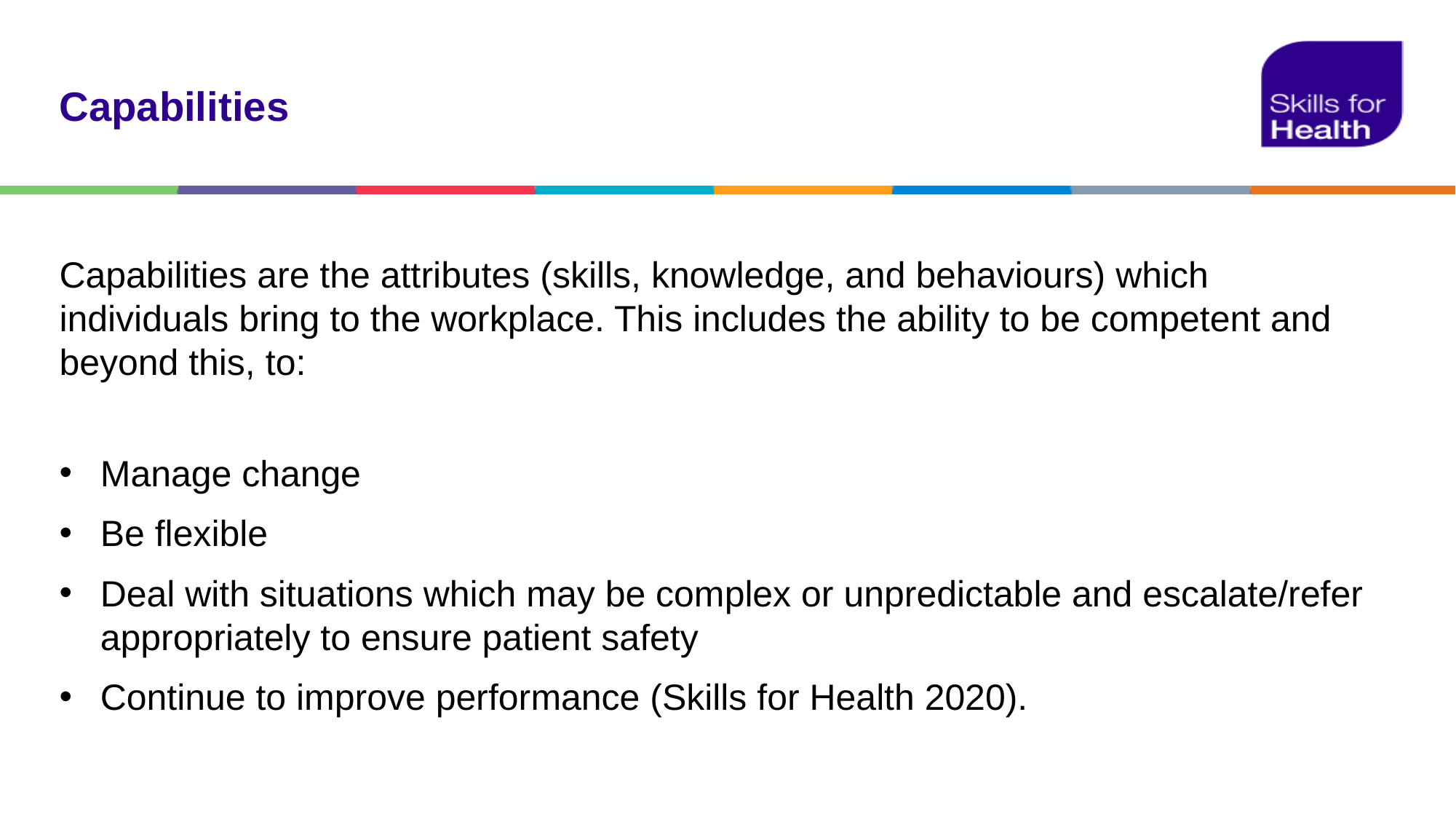

# Capabilities
Capabilities are the attributes (skills, knowledge, and behaviours) which individuals bring to the workplace. This includes the ability to be competent and beyond this, to:

Manage change
Be flexible
Deal with situations which may be complex or unpredictable and escalate/refer appropriately to ensure patient safety
Continue to improve performance (Skills for Health 2020).